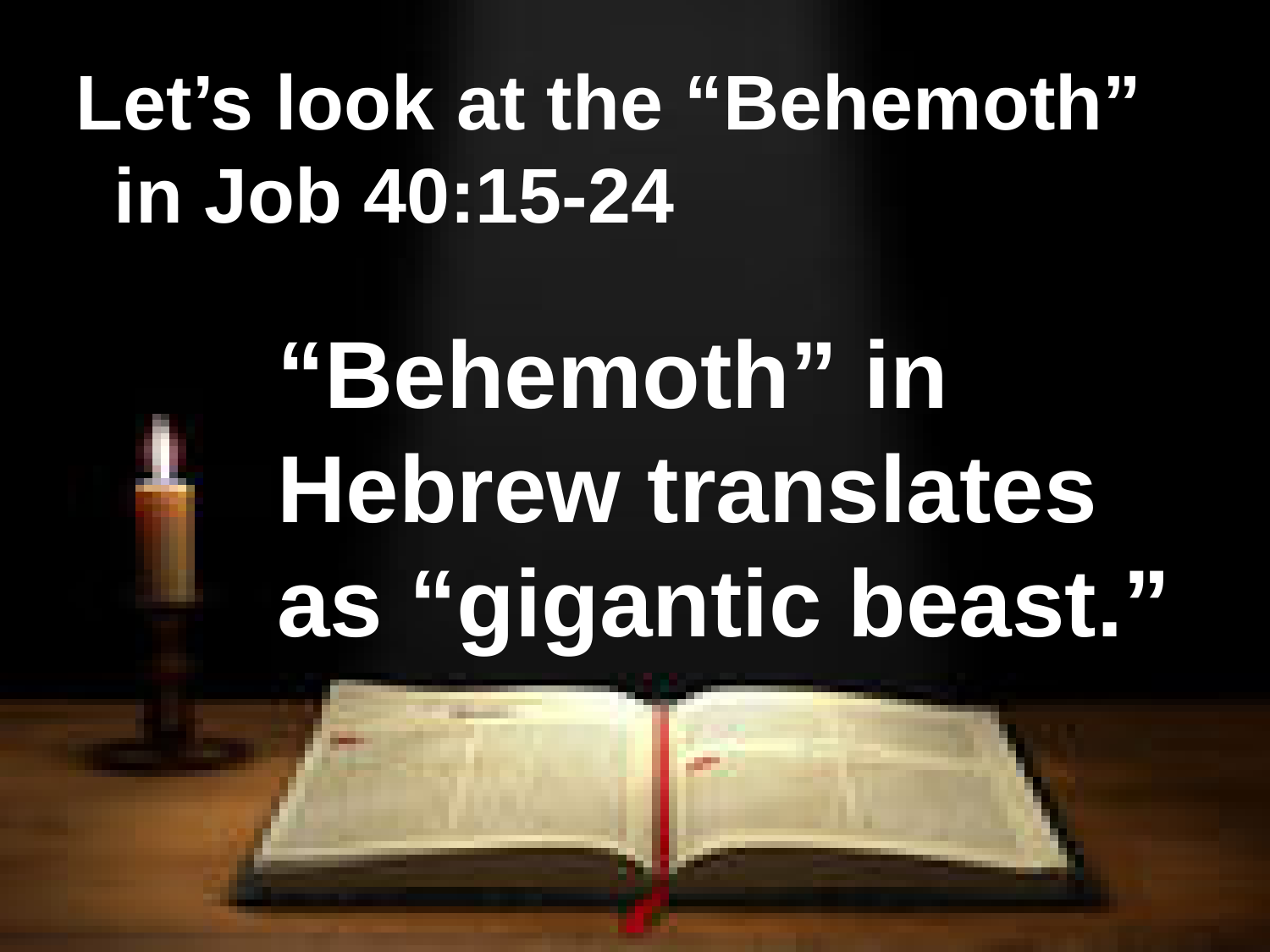

Let’s look at the “Behemoth” in Job 40:15-24

xxx
“Behemoth” in Hebrew translates as “gigantic beast.”